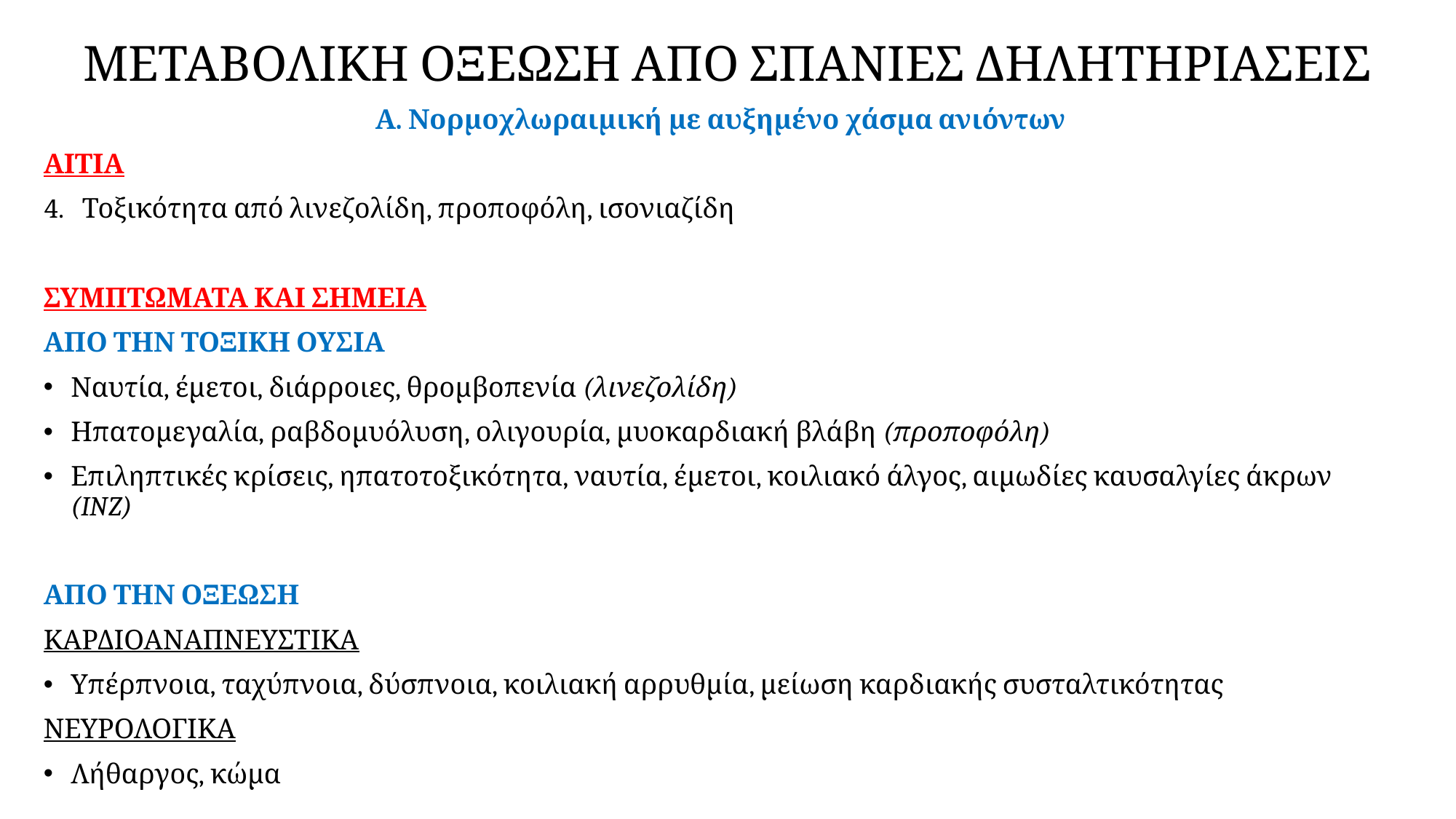

# ΜΕΤΑΒΟΛΙΚΗ ΟΞΕΩΣΗ ΑΠΟ ΣΠΑΝΙΕΣ ΔΗΛΗΤΗΡΙΑΣΕΙΣ
Α. Νορμοχλωραιμική με αυξημένο χάσμα ανιόντων
ΑΙΤΙΑ
4.   Τοξικότητα από λινεζολίδη, προποφόλη, ισονιαζίδη

ΣΥΜΠΤΩΜΑΤΑ ΚΑΙ ΣΗΜΕΙΑ
ΑΠΟ ΤΗΝ ΤΟΞΙΚΗ ΟΥΣΙΑ
Ναυτία, έμετοι, διάρροιες, θρομβοπενία (λινεζολίδη)
Ηπατομεγαλία, ραβδομυόλυση, ολιγουρία, μυοκαρδιακή βλάβη (προποφόλη)
Επιληπτικές κρίσεις, ηπατοτοξικότητα, ναυτία, έμετοι, κοιλιακό άλγος, αιμωδίες καυσαλγίες άκρων (INZ)

ΑΠΟ ΤΗΝ ΟΞΕΩΣΗ
ΚΑΡΔΙΟΑΝΑΠΝΕΥΣΤΙΚΑ
Υπέρπνοια, ταχύπνοια, δύσπνοια, κοιλιακή αρρυθμία, μείωση καρδιακής συσταλτικότητας
ΝΕΥΡΟΛΟΓΙΚΑ
Λήθαργος, κώμα